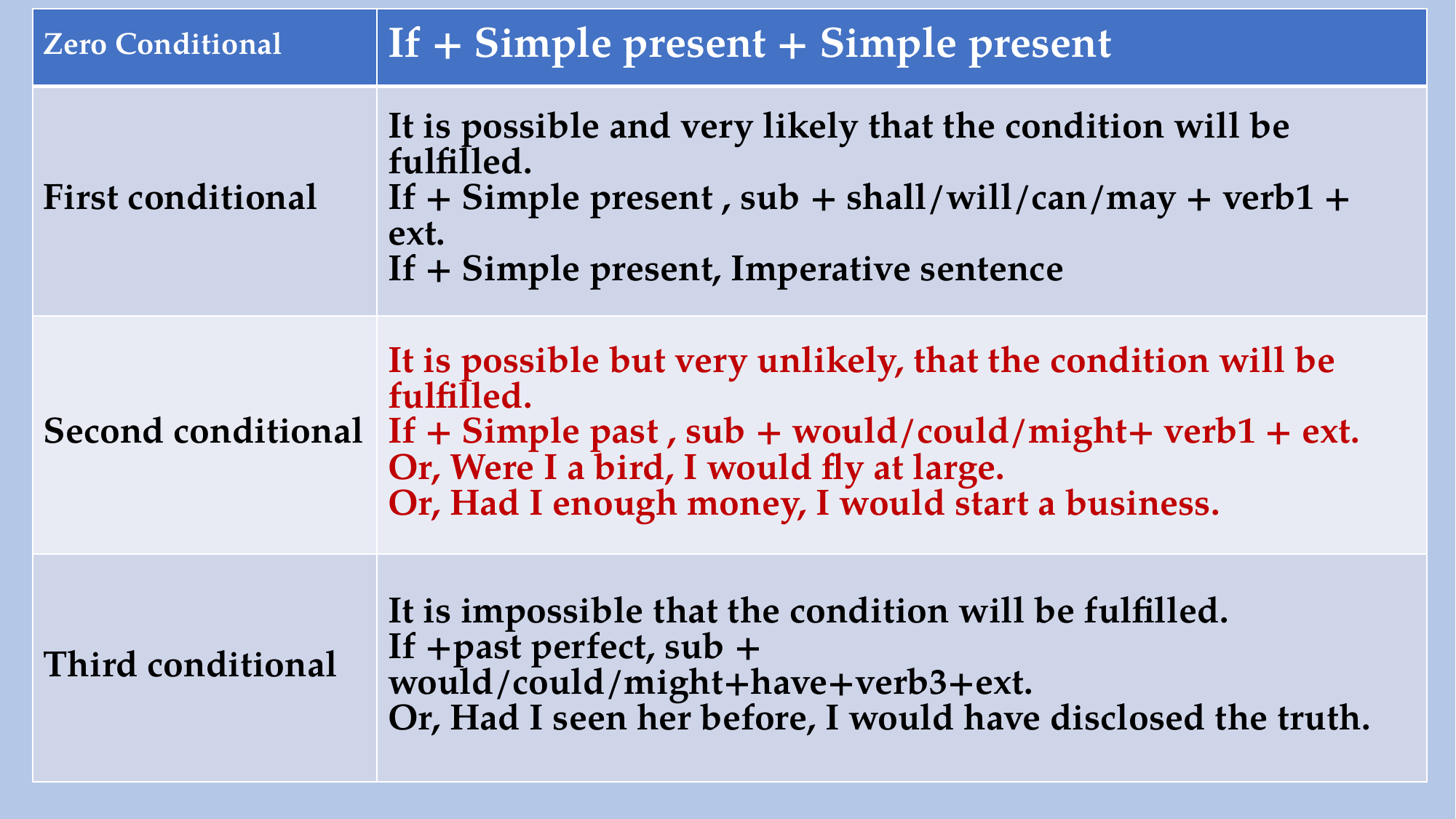

| Zero Conditional | If + Simple present + Simple present |
| --- | --- |
| First conditional | It is possible and very likely that the condition will be fulfilled. If + Simple present , sub + shall/will/can/may + verb1 + ext. If + Simple present, Imperative sentence |
| Second conditional | It is possible but very unlikely, that the condition will be fulfilled. If + Simple past , sub + would/could/might+ verb1 + ext. Or, Were I a bird, I would fly at large. Or, Had I enough money, I would start a business. |
| Third conditional | It is impossible that the condition will be fulfilled. If +past perfect, sub + would/could/might+have+verb3+ext. Or, Had I seen her before, I would have disclosed the truth. |